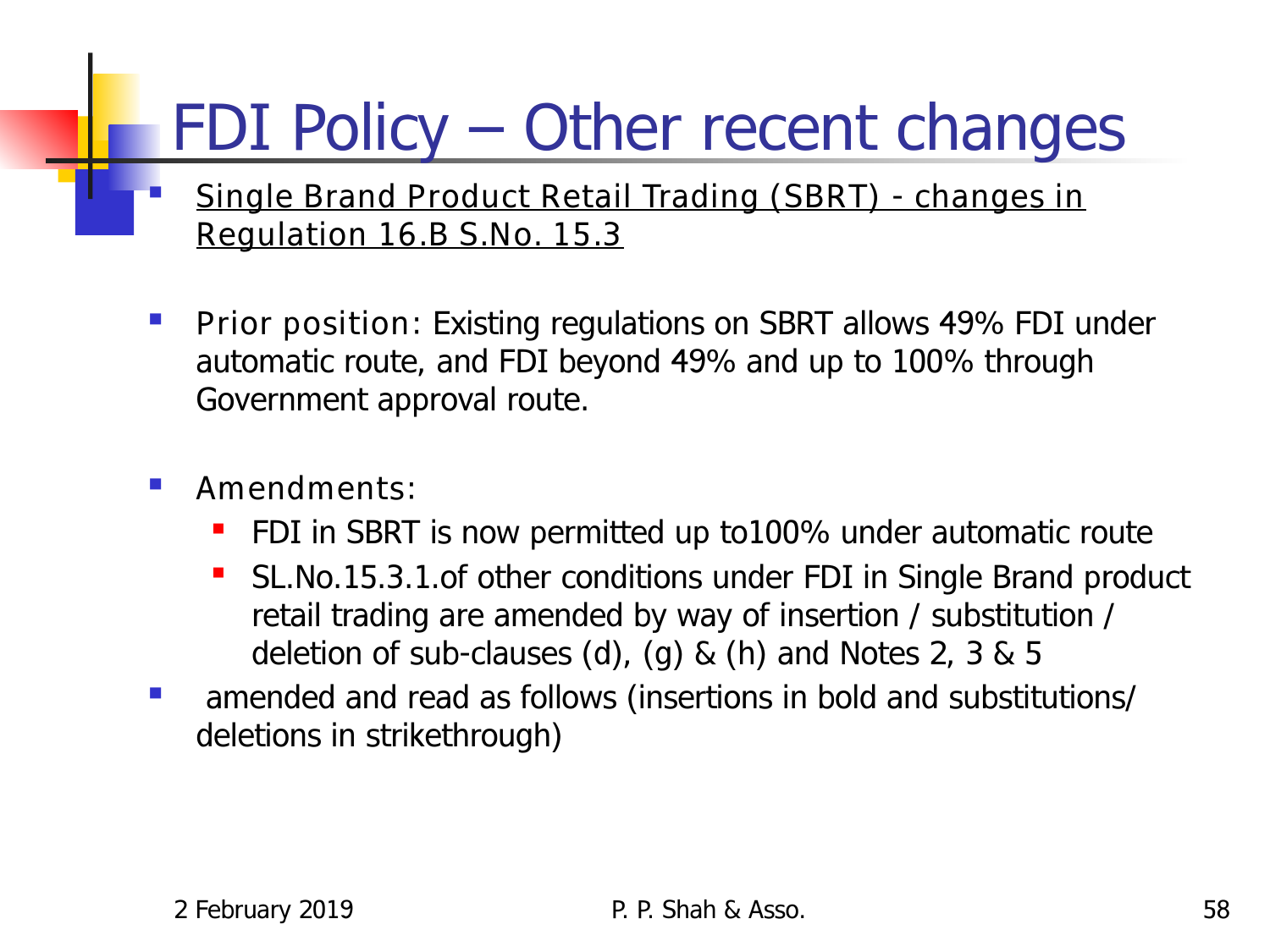

# FDI Policy – Other recent changes
Single Brand Product Retail Trading (SBRT) - changes in Regulation 16.B S.No. 15.3

Prior position: Existing regulations on SBRT allows 49% FDI under automatic route, and FDI beyond 49% and up to 100% through Government approval route.

Amendments:
FDI in SBRT is now permitted up to100% under automatic route
SL.No.15.3.1.of other conditions under FDI in Single Brand product retail trading are amended by way of insertion / substitution / deletion of sub-clauses (d), (g) & (h) and Notes 2, 3 & 5
 amended and read as follows (insertions in bold and substitutions/ deletions in strikethrough)
2 February 2019
P. P. Shah & Asso.
58